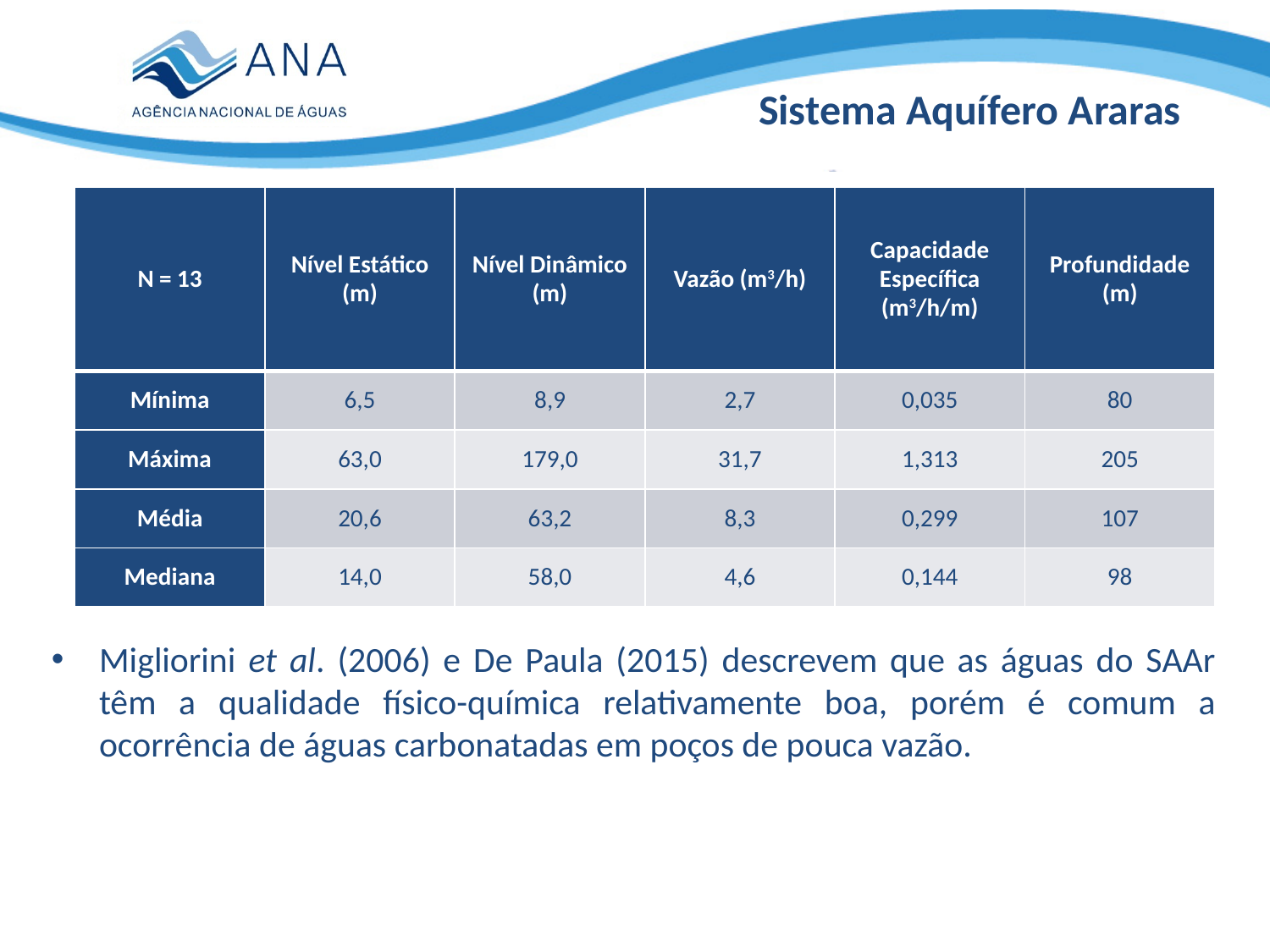

Sistema Aquífero Araras

Migliorini et al. (2006) e De Paula (2015) descrevem que as águas do SAAr têm a qualidade físico-química relativamente boa, porém é comum a ocorrência de águas carbonatadas em poços de pouca vazão.
| N = 13 | Nível Estático (m) | Nível Dinâmico (m) | Vazão (m3/h) | Capacidade Específica (m3/h/m) | Profundidade (m) |
| --- | --- | --- | --- | --- | --- |
| Mínima | 6,5 | 8,9 | 2,7 | 0,035 | 80 |
| Máxima | 63,0 | 179,0 | 31,7 | 1,313 | 205 |
| Média | 20,6 | 63,2 | 8,3 | 0,299 | 107 |
| Mediana | 14,0 | 58,0 | 4,6 | 0,144 | 98 |